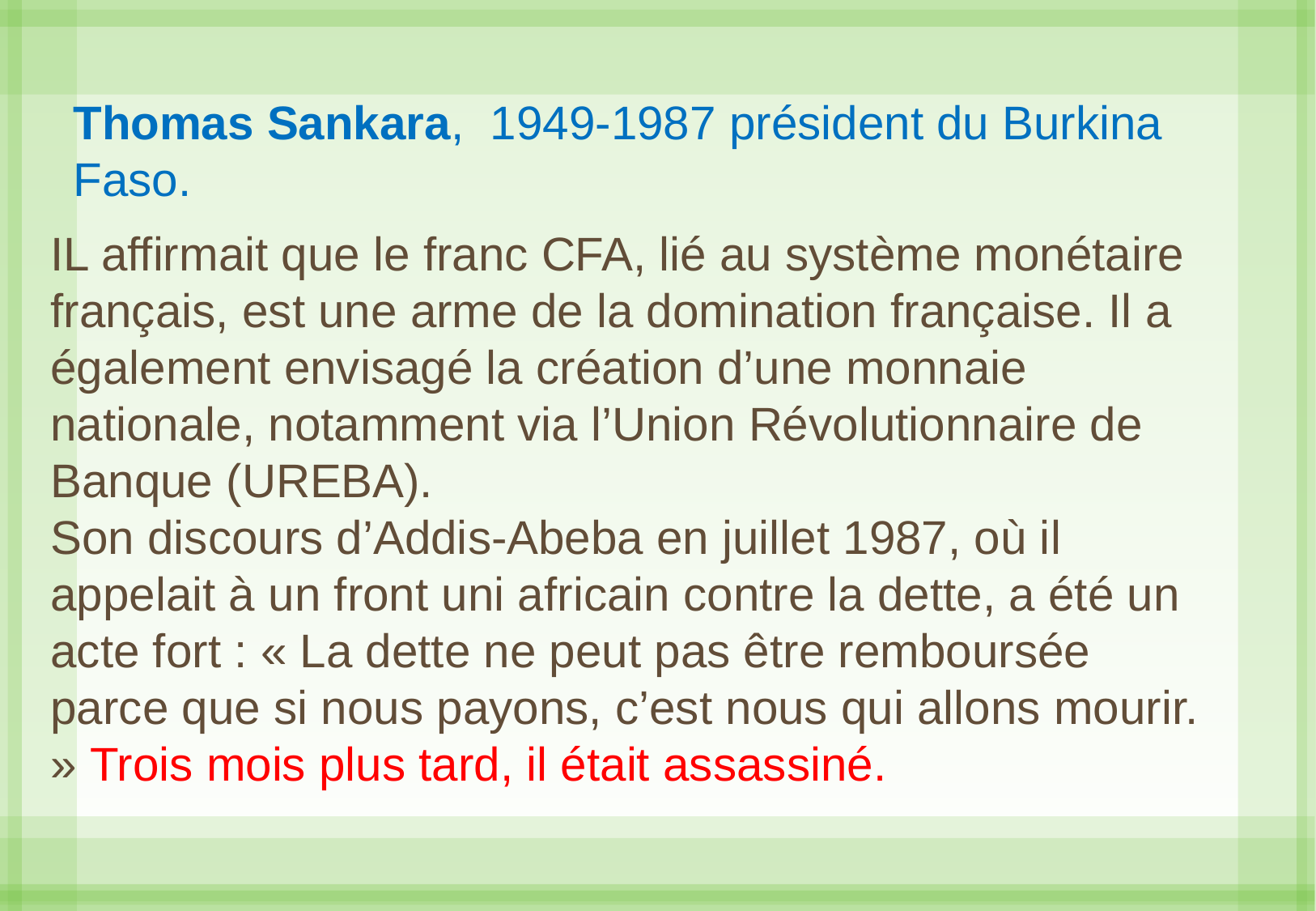

Thomas Sankara,  1949-1987 président du Burkina Faso.
IL affirmait que le franc CFA, lié au système monétaire français, est une arme de la domination française. Il a également envisagé la création d’une monnaie nationale, notamment via l’Union Révolutionnaire de Banque (UREBA).
Son discours d’Addis-Abeba en juillet 1987, où il appelait à un front uni africain contre la dette, a été un acte fort : « La dette ne peut pas être remboursée parce que si nous payons, c’est nous qui allons mourir. » Trois mois plus tard, il était assassiné.